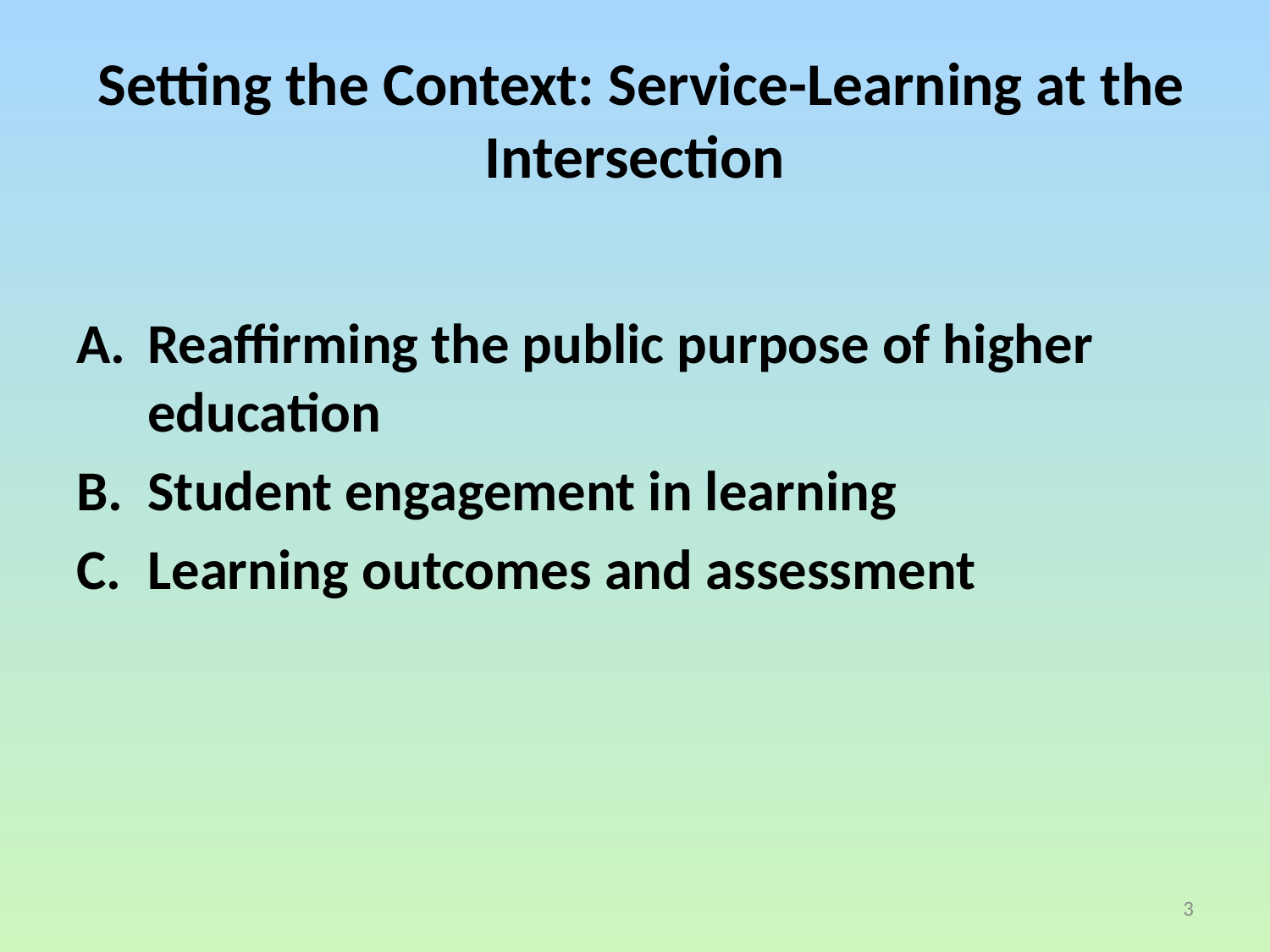

# Setting the Context: Service-Learning at the Intersection

Reaffirming the public purpose of higher education
Student engagement in learning
Learning outcomes and assessment

3